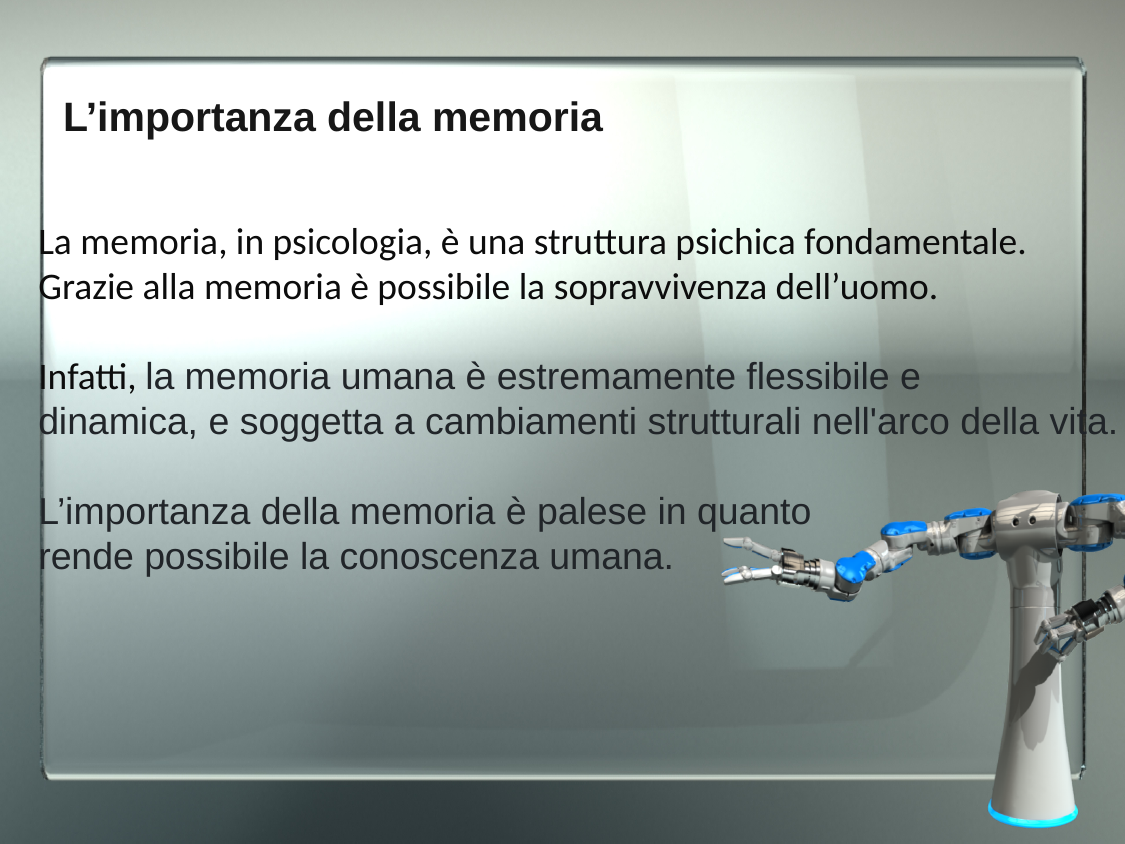

# L’importanza della memoria
La memoria, in psicologia, è una struttura psichica fondamentale.
Grazie alla memoria è possibile la sopravvivenza dell’uomo.

Infatti, la memoria umana è estremamente flessibile e
dinamica, e soggetta a cambiamenti strutturali nell'arco della vita.

L’importanza della memoria è palese in quanto
rende possibile la conoscenza umana.